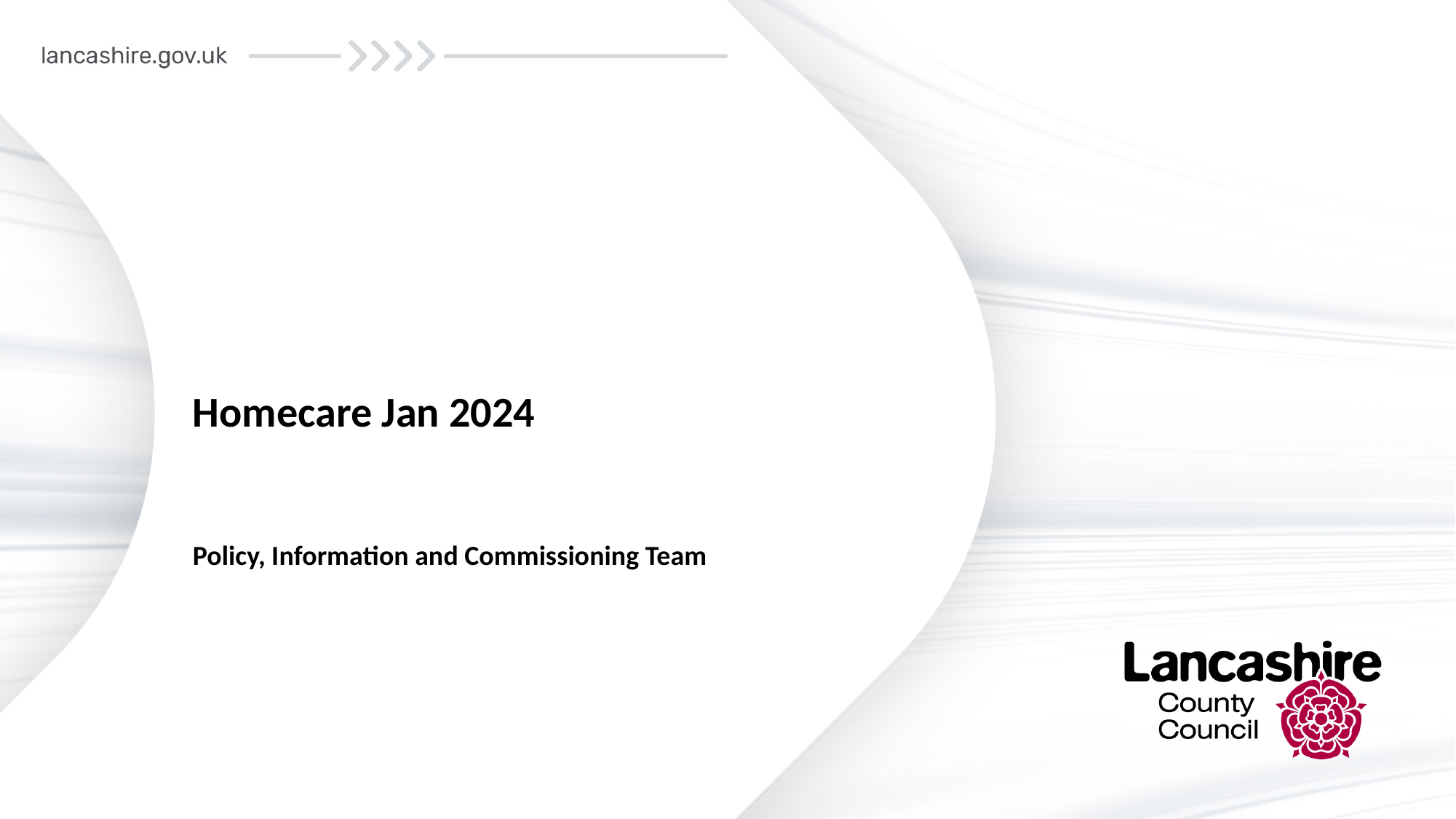

# Homecare Jan 2024

Policy, Information and Commissioning Team